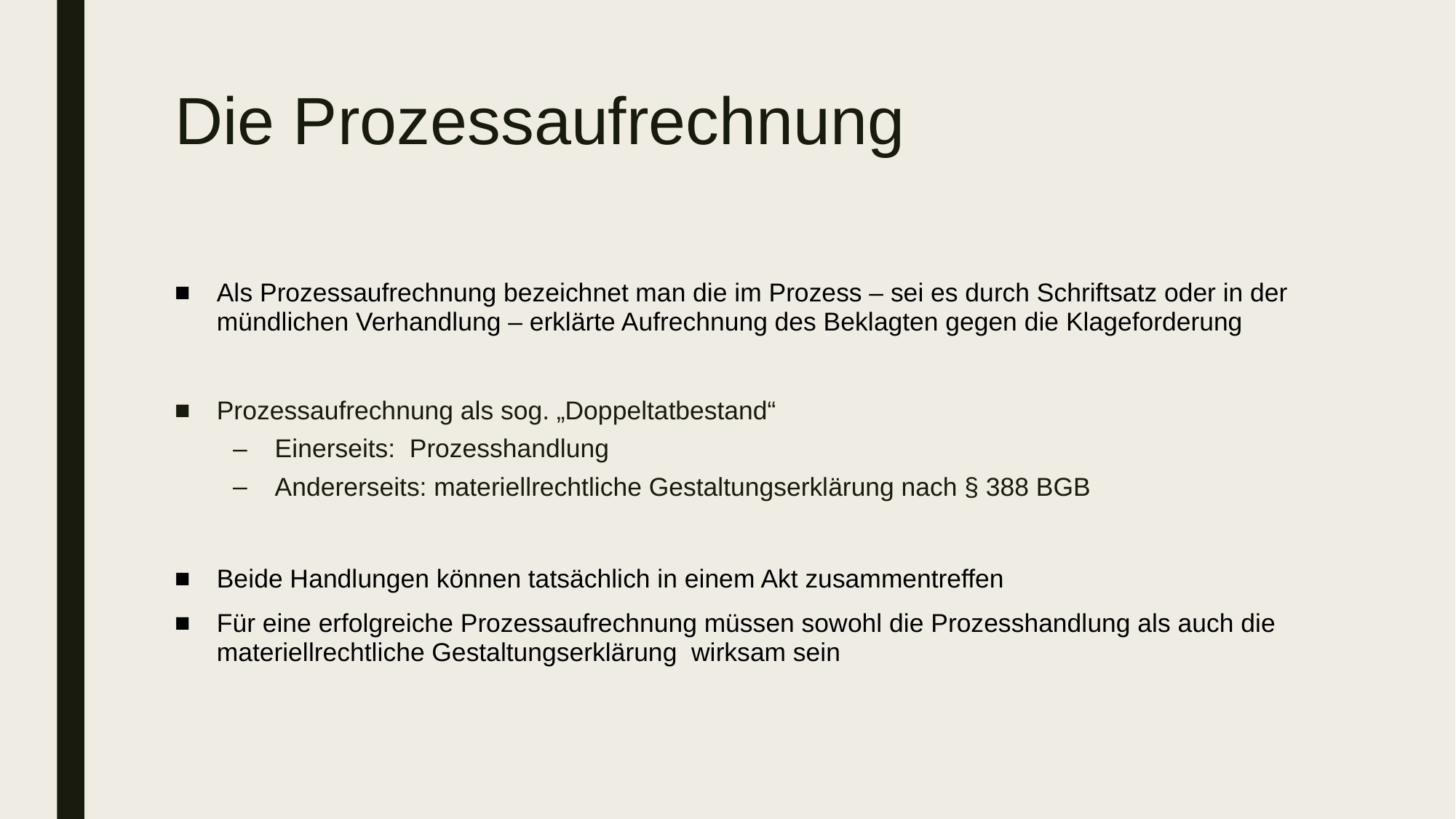

# Die Prozessaufrechnung
Als Prozessaufrechnung bezeichnet man die im Prozess – sei es durch Schriftsatz oder in der mündlichen Verhandlung – erklärte Aufrechnung des Beklagten gegen die Klageforderung

Prozessaufrechnung als sog. „Doppeltatbestand“
Einerseits:  Prozesshandlung
Andererseits: materiellrechtliche Gestaltungserklärung nach § 388 BGB

Beide Handlungen können tatsächlich in einem Akt zusammentreffen
Für eine erfolgreiche Prozessaufrechnung müssen sowohl die Prozesshandlung als auch die materiellrechtliche Gestaltungserklärung  wirksam sein